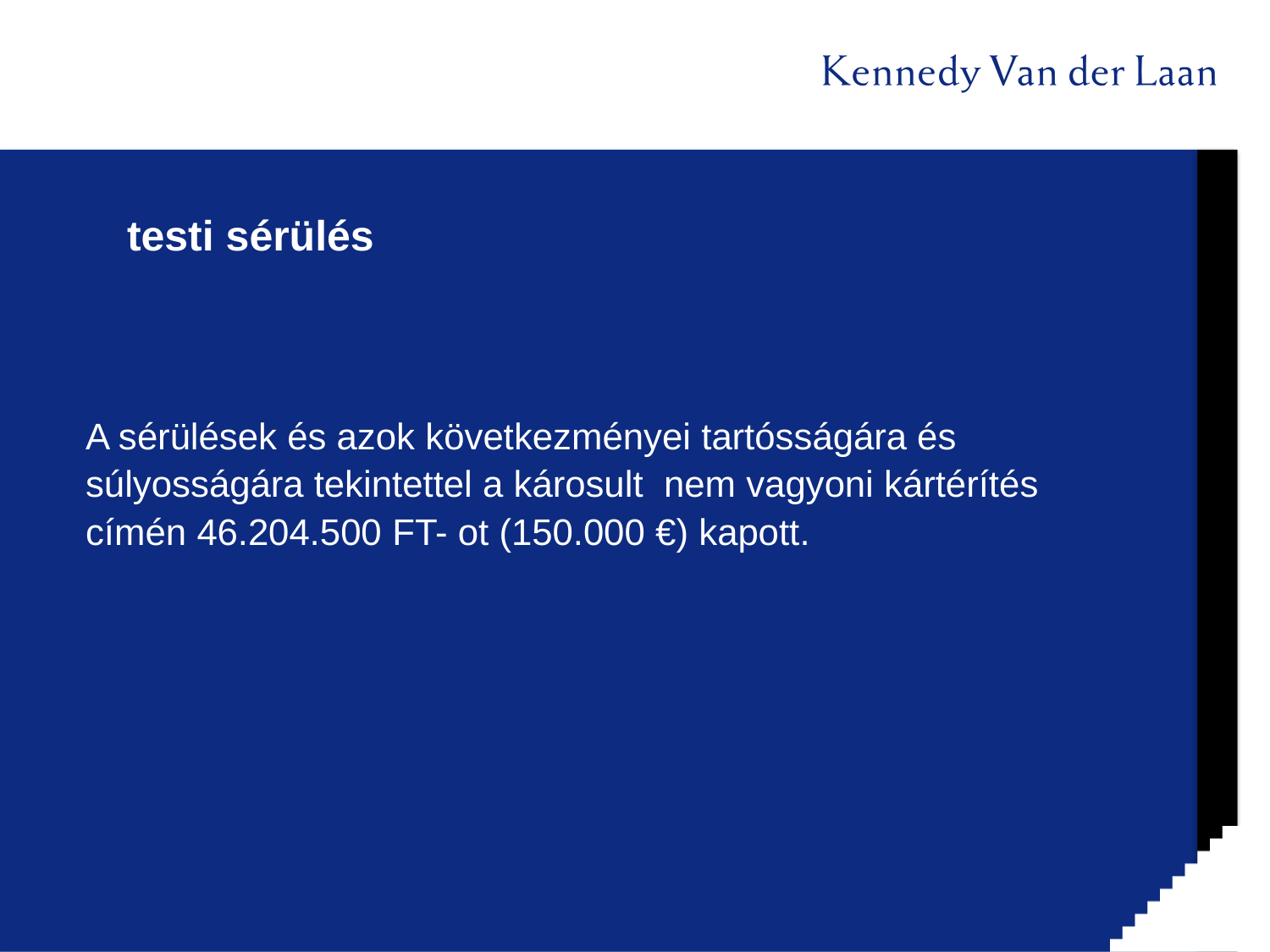

# testi sérülés

A sérülések és azok következményei tartósságára és súlyosságára tekintettel a károsult  nem vagyoni kártérítés címén 46.204.500 FT- ot (150.000 €) kapott.